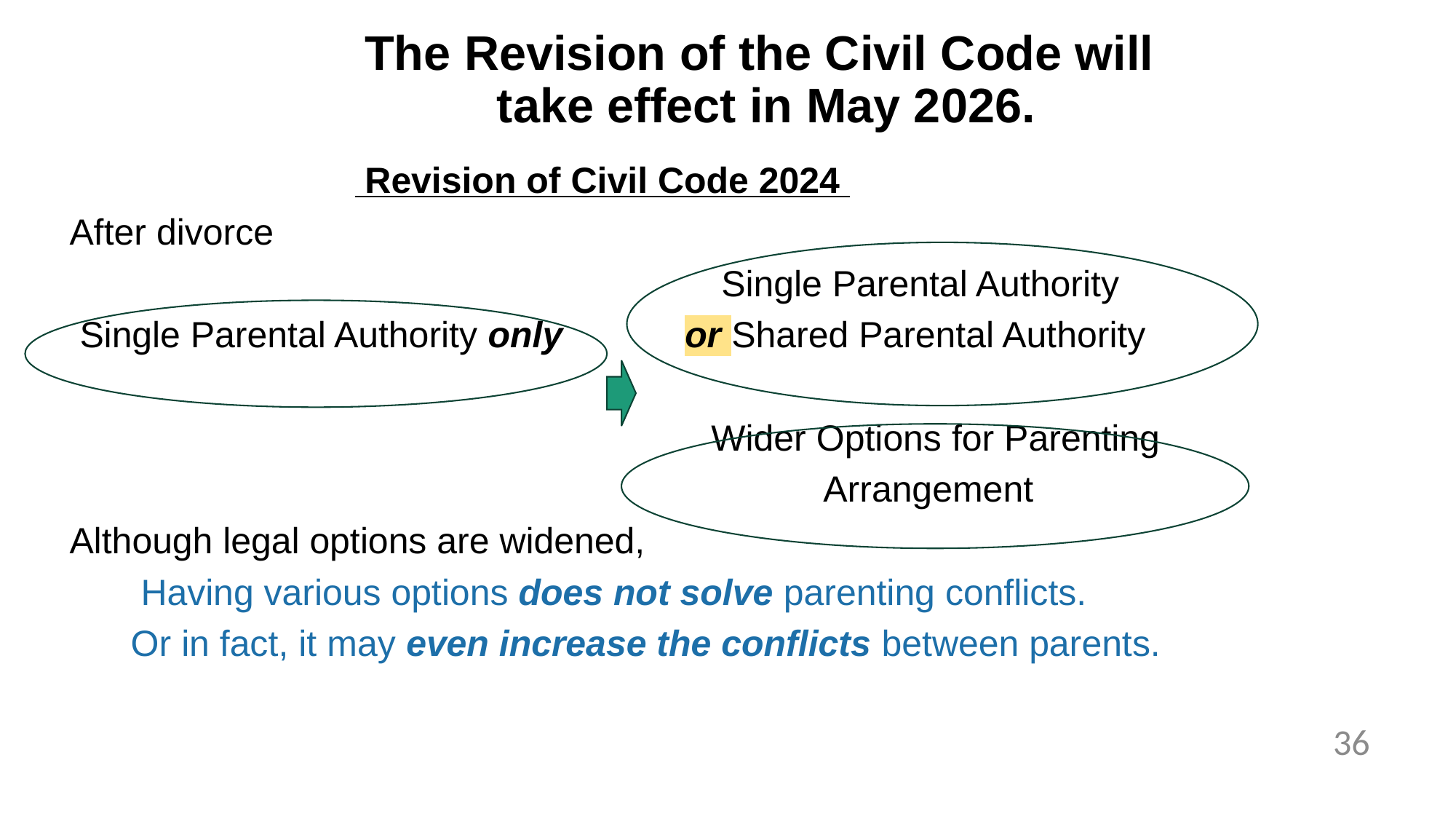

# The Revision of the Civil Code will take effect in May 2026.
                             Revision of Civil Code 2024
After divorce
                                                                Single Parental Authority
 Single Parental Authority only            or Shared Parental Authority

                                                               Wider Options for Parenting
                                                                          Arrangement
Although legal options are widened,
       Having various options does not solve parenting conflicts.
      Or in fact, it may even increase the conflicts between parents.

36